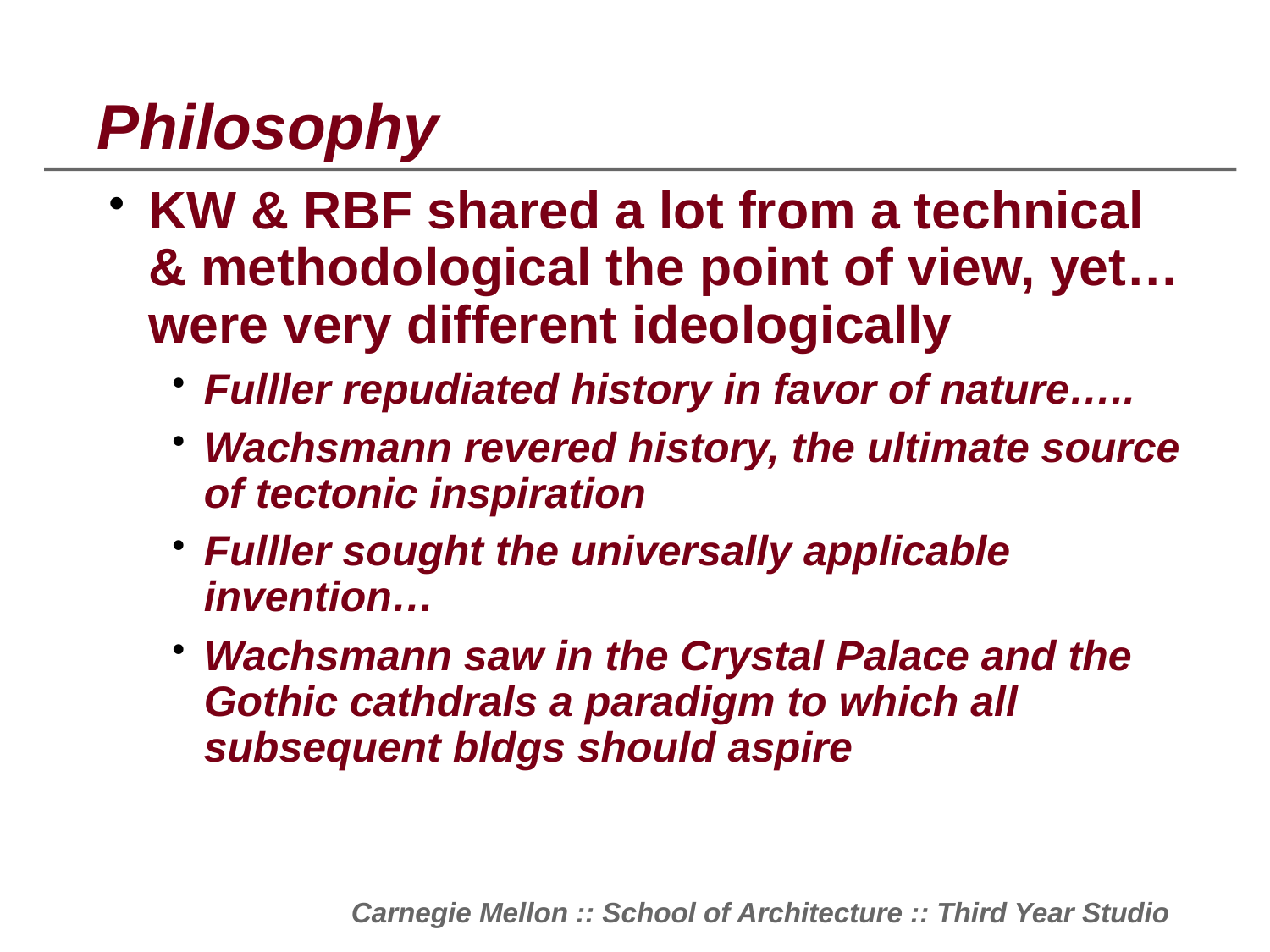

# Philosophy
KW & RBF shared a lot from a technical & methodological the point of view, yet…
were very different ideologically
Fulller repudiated history in favor of nature…..
Wachsmann revered history, the ultimate source of tectonic inspiration
Fulller sought the universally applicable invention…
Wachsmann saw in the Crystal Palace and the Gothic cathdrals a paradigm to which all subsequent bldgs should aspire